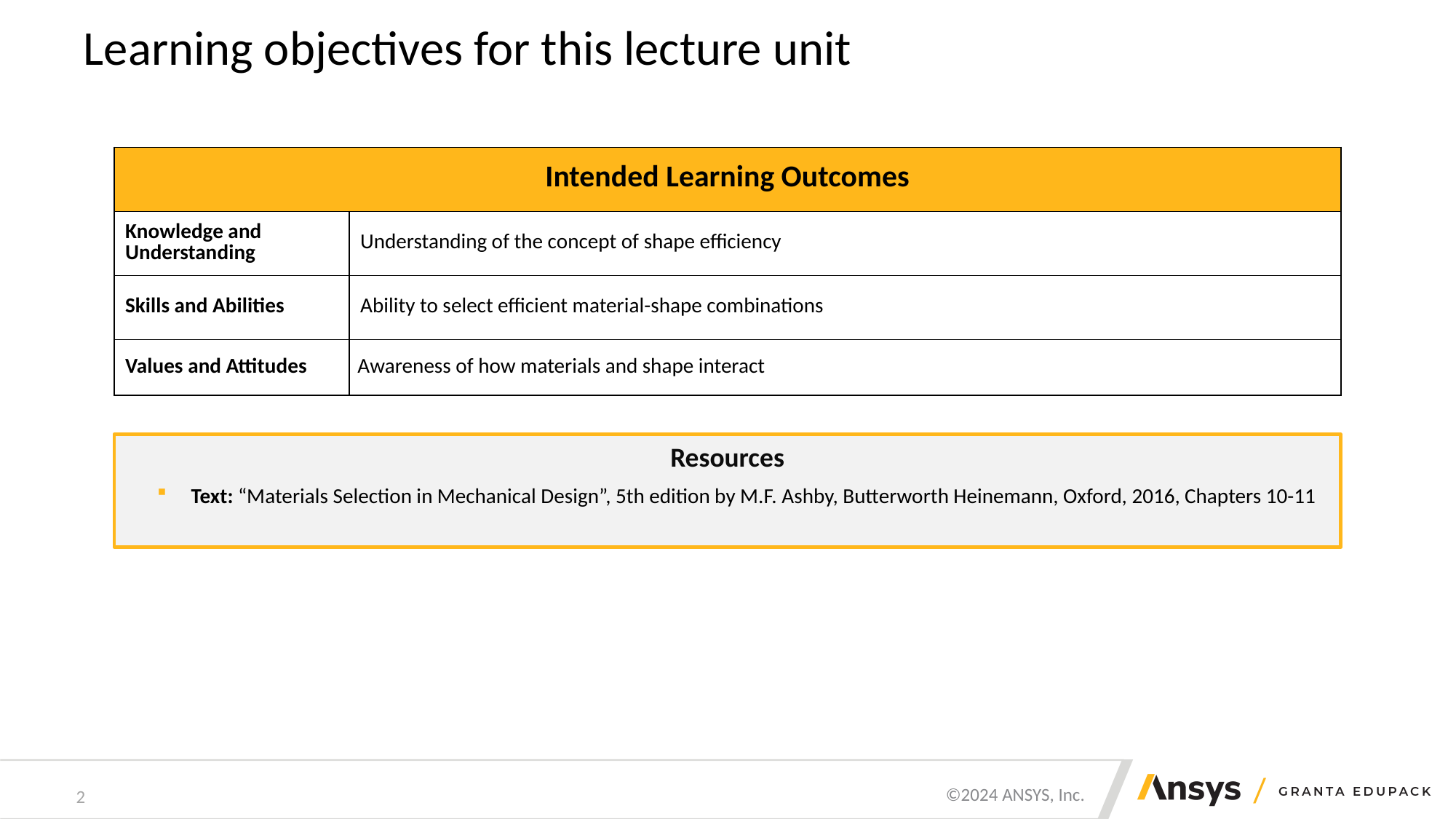

# Learning objectives for this lecture unit
| Intended Learning Outcomes |  |
| --- | --- |
| Knowledge and Understanding | Understanding of the concept of shape efficiency |
| Skills and Abilities | Ability to select efficient material-shape combinations |
| Values and Attitudes | Awareness of how materials and shape interact |
Resources
Text: “Materials Selection in Mechanical Design”, 5th edition by M.F. Ashby, Butterworth Heinemann, Oxford, 2016, Chapters 10-11

2